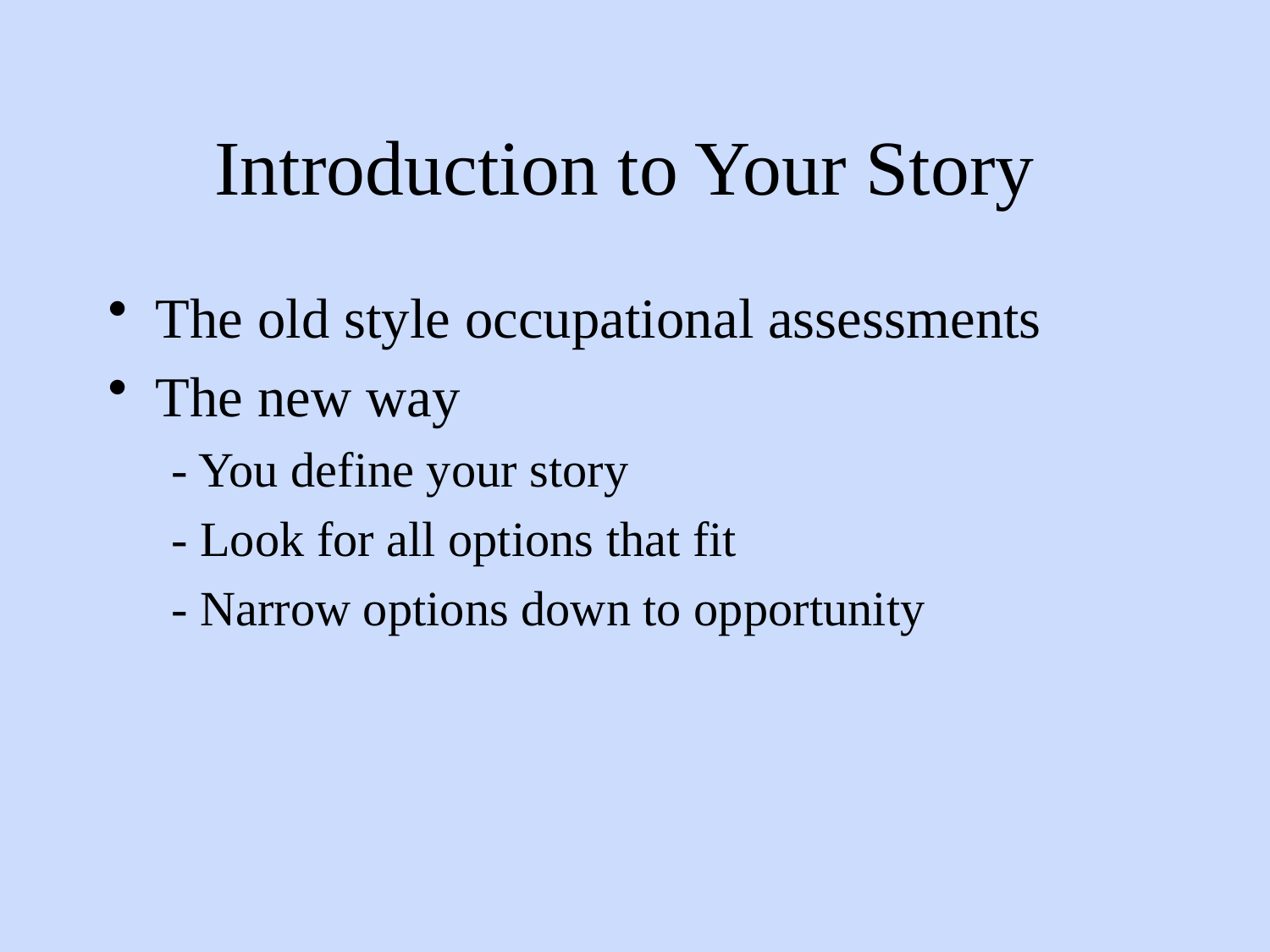

# Introduction to Your Story
The old style occupational assessments
The new way
- You define your story
- Look for all options that fit
- Narrow options down to opportunity